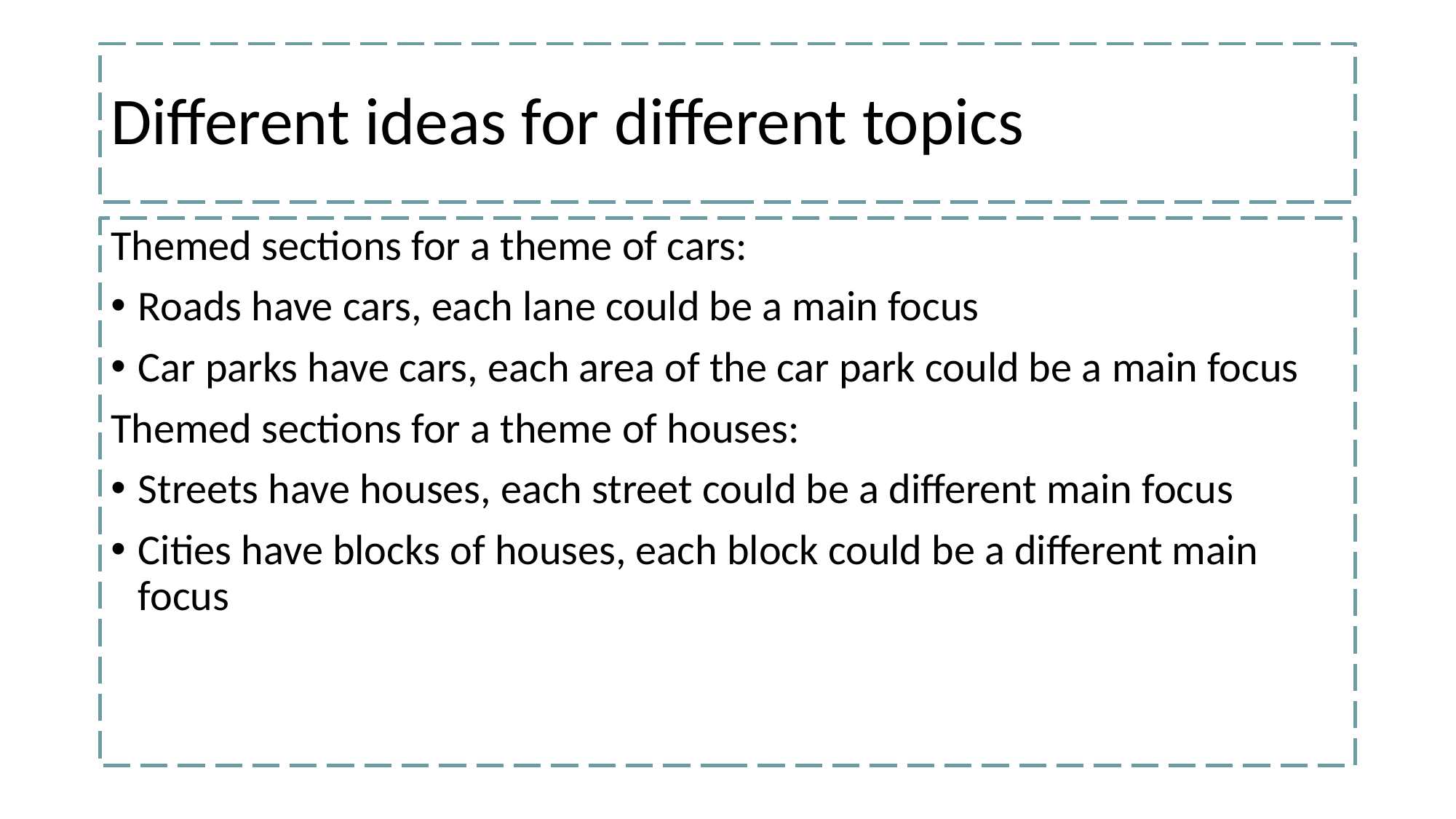

# Different ideas for different topics
Themed sections for a theme of cars:
Roads have cars, each lane could be a main focus
Car parks have cars, each area of the car park could be a main focus
Themed sections for a theme of houses:
Streets have houses, each street could be a different main focus
Cities have blocks of houses, each block could be a different main focus